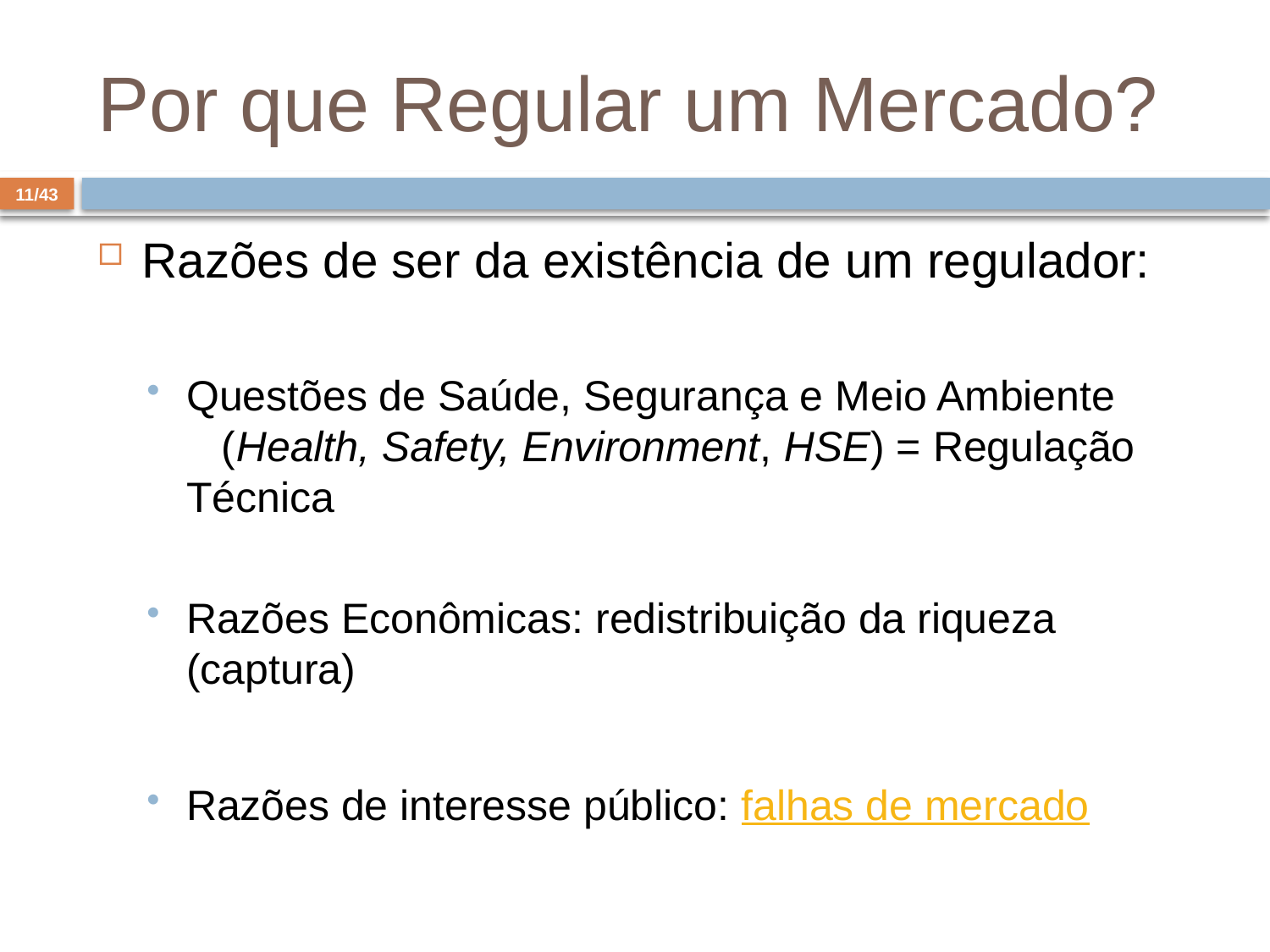

# Por que Regular um Mercado?
11/43
Razões de ser da existência de um regulador:

Questões de Saúde, Segurança e Meio Ambiente           (Health, Safety, Environment, HSE) = Regulação Técnica

Razões Econômicas: redistribuição da riqueza (captura)

Razões de interesse público: falhas de mercado